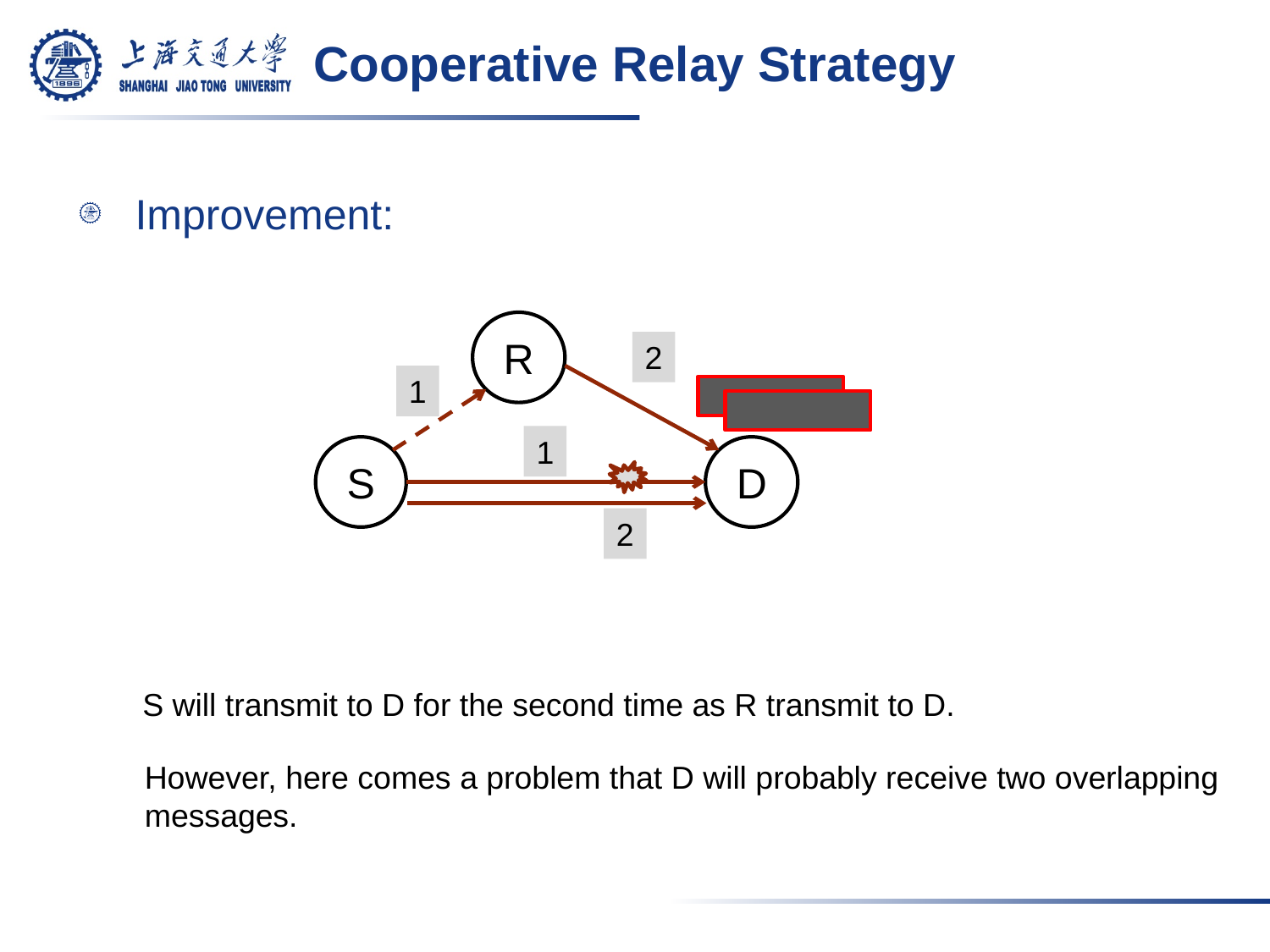

# Cooperative Relay Strategy
Improvement:
R
2
1

1
S
D

2
S will transmit to D for the second time as R transmit to D.
However, here comes a problem that D will probably receive two overlapping
messages.